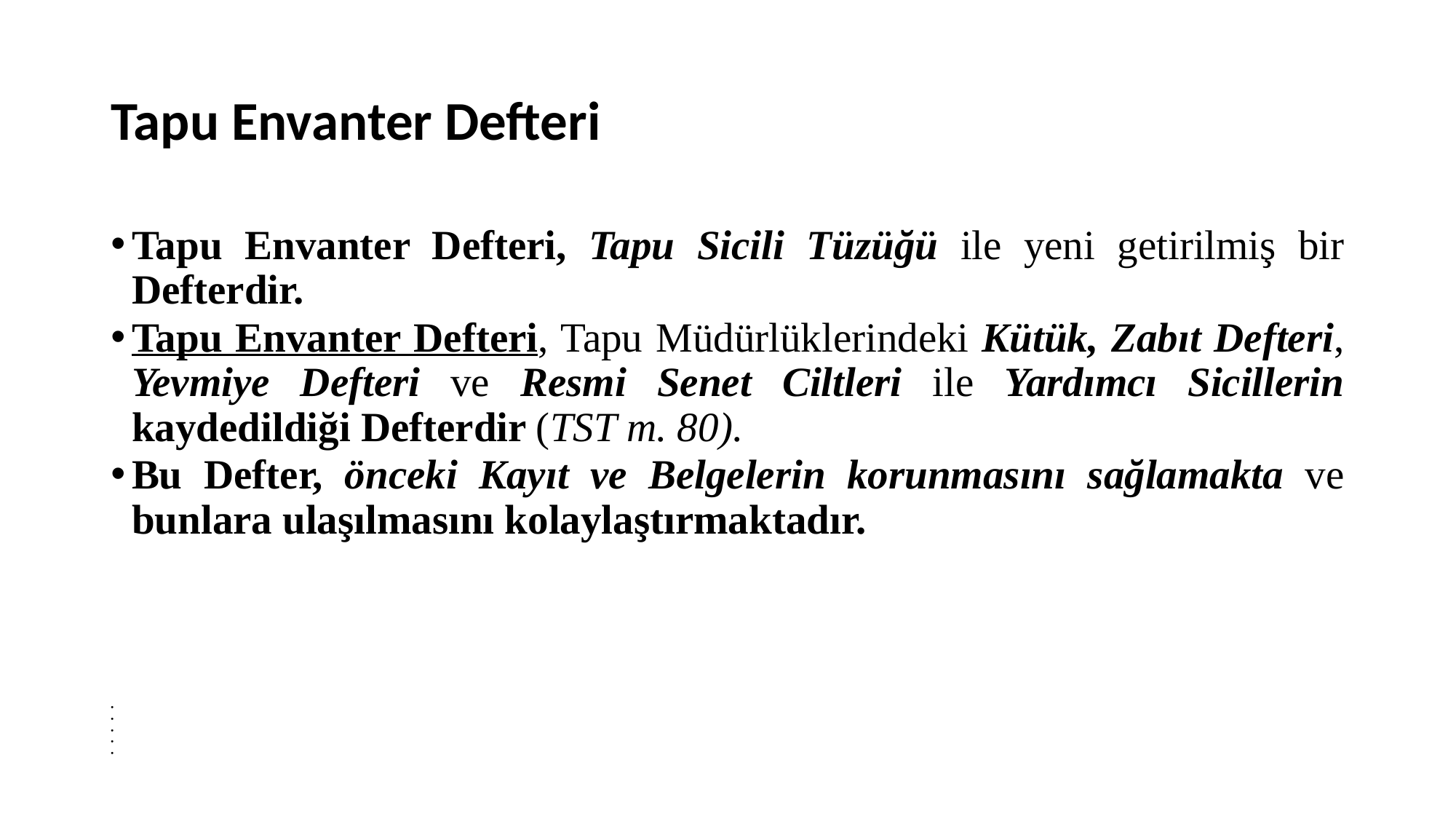

# Tapu Envanter Defteri
Tapu Envanter Defteri, Tapu Sicili Tüzüğü ile yeni getirilmiş bir Defterdir.
Tapu Envanter Defteri, Tapu Müdürlüklerindeki Kütük, Zabıt Defteri, Yevmiye Defteri ve Resmi Senet Ciltleri ile Yardımcı Sicillerin kaydedildiği Defterdir (TST m. 80).
Bu Defter, önceki Kayıt ve Belgelerin korunmasını sağlamakta ve bunlara ulaşılmasını kolaylaştırmaktadır.